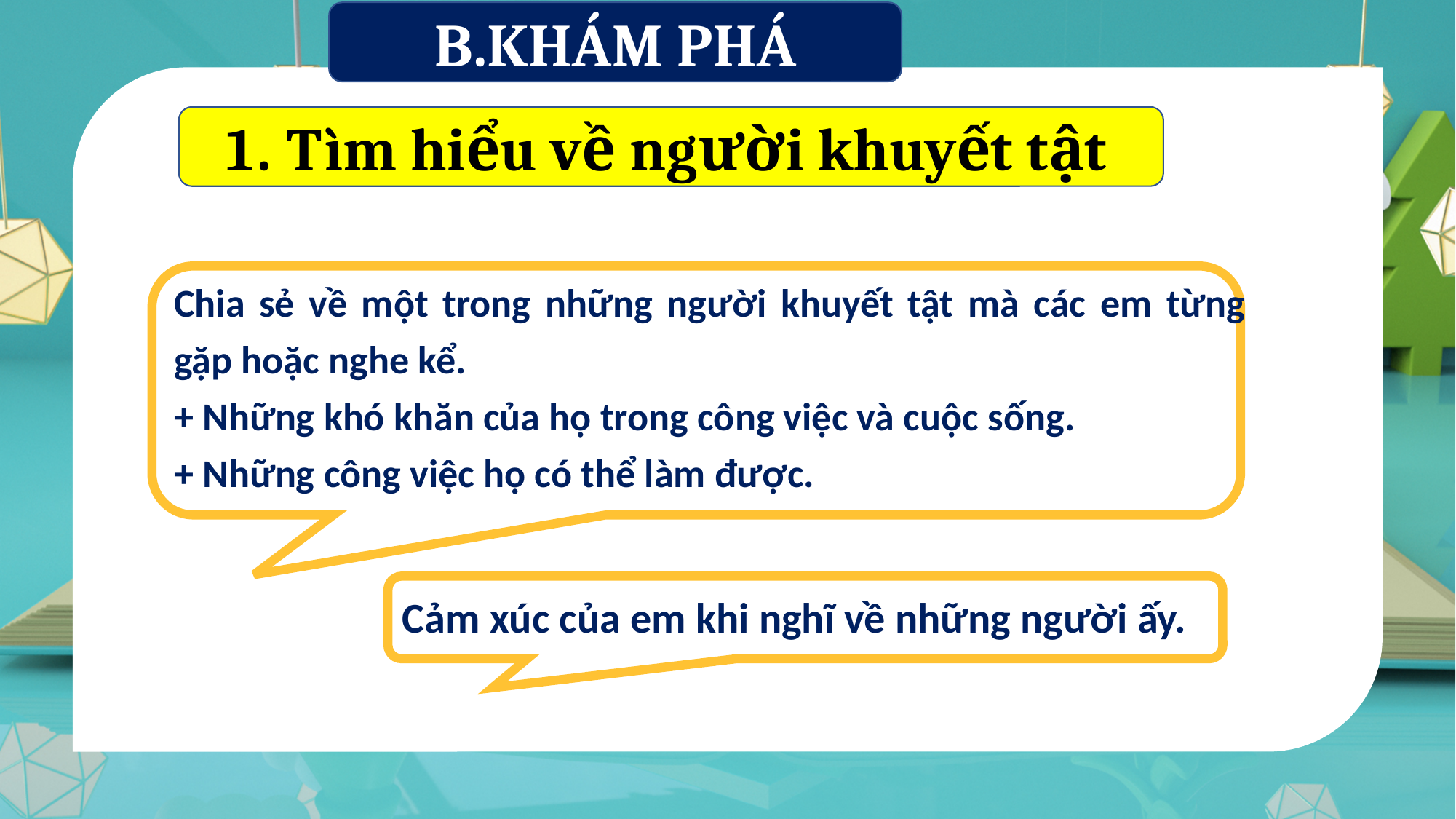

B.KHÁM PHÁ
1. Tìm hiểu về người khuyết tật
Chia sẻ về một trong những người khuyết tật mà các em từng gặp hoặc nghe kể.
+ Những khó khăn của họ trong công việc và cuộc sống.
+ Những công việc họ có thể làm được.

Cảm xúc của em khi nghĩ về những người ấy.